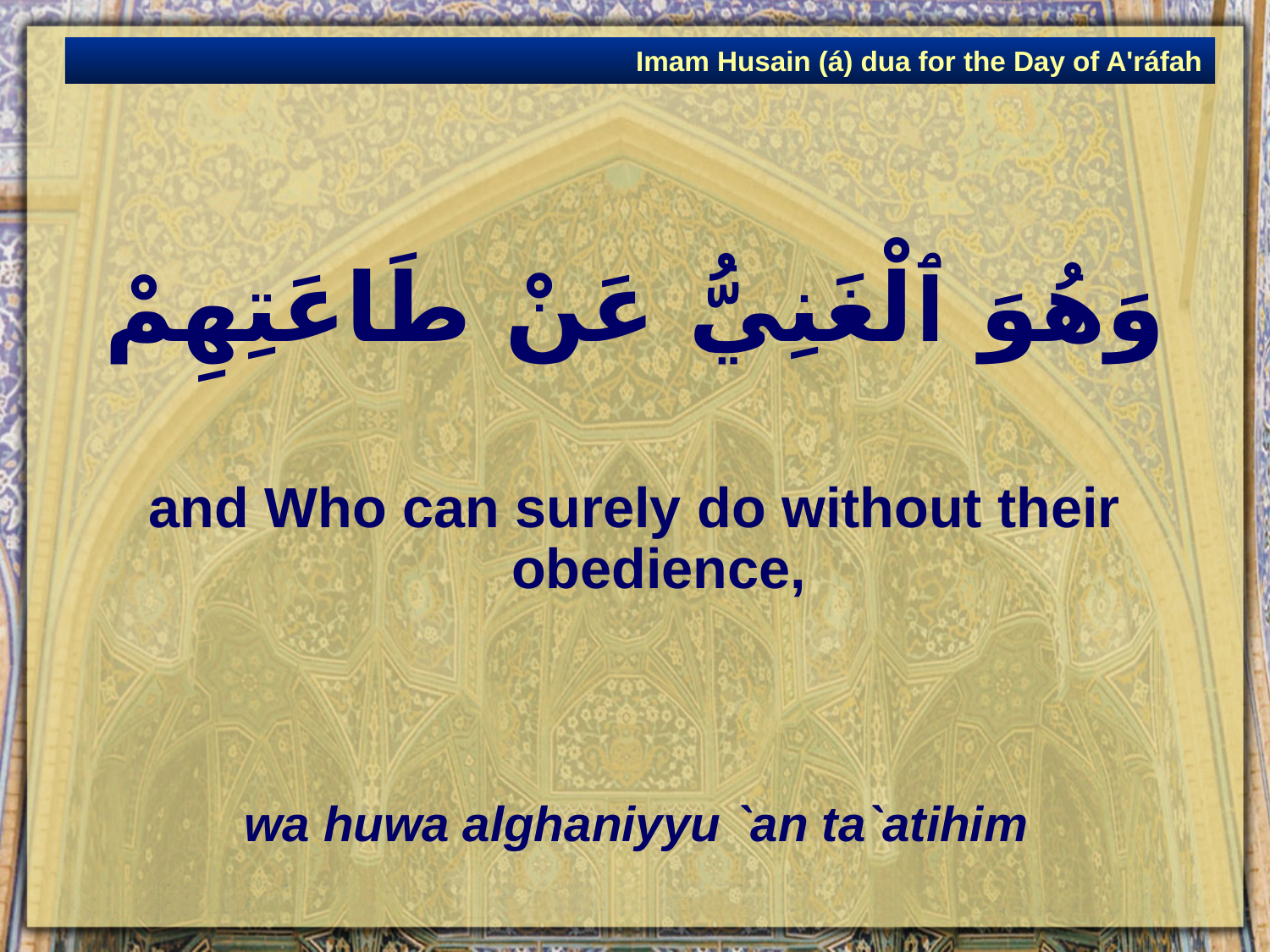

Imam Husain (á) dua for the Day of A'ráfah
# وَهُوَ ٱلْغَنِيُّ عَنْ طَاعَتِهِمْ
and Who can surely do without their obedience,
wa huwa alghaniyyu `an ta`atihim